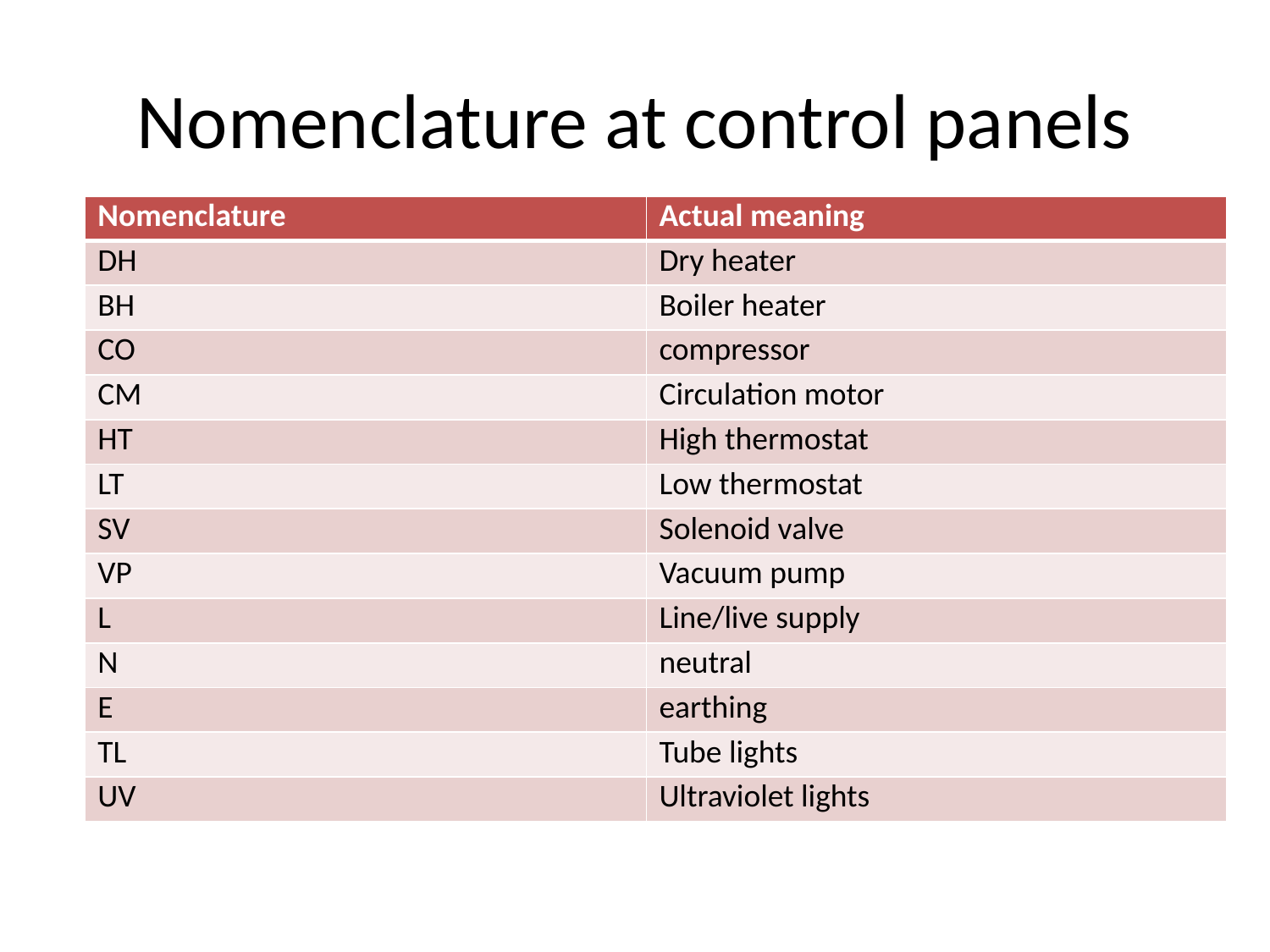

# Nomenclature at control panels
| Nomenclature | Actual meaning |
| --- | --- |
| DH | Dry heater |
| BH | Boiler heater |
| CO | compressor |
| CM | Circulation motor |
| HT | High thermostat |
| LT | Low thermostat |
| SV | Solenoid valve |
| VP | Vacuum pump |
| L | Line/live supply |
| N | neutral |
| E | earthing |
| TL | Tube lights |
| UV | Ultraviolet lights |